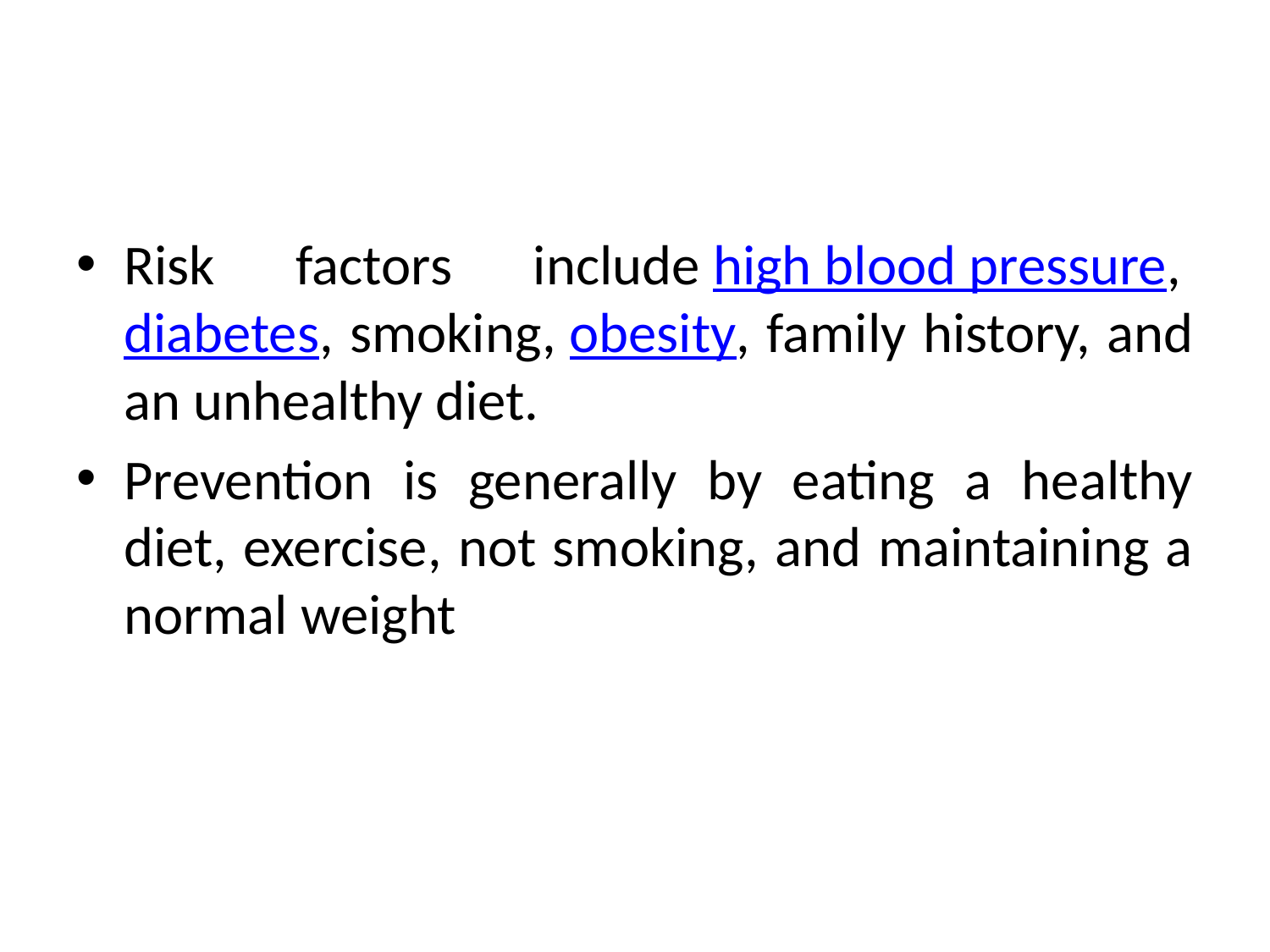

#
Risk factors include high blood pressure, diabetes, smoking, obesity, family history, and an unhealthy diet.
Prevention is generally by eating a healthy diet, exercise, not smoking, and maintaining a normal weight